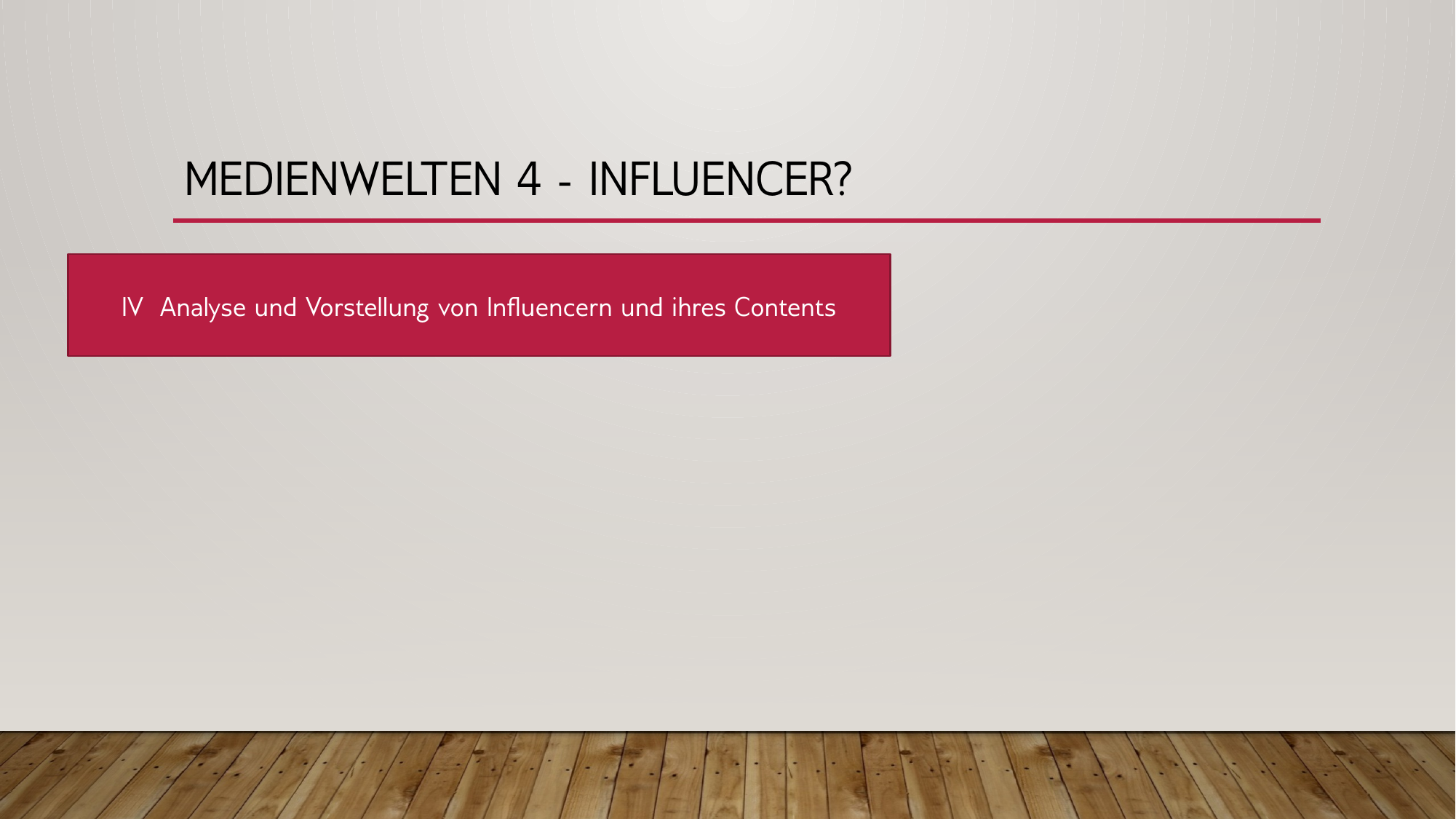

# Medienwelten 4 - Influencer?
IV  Analyse und Vorstellung von Influencern und ihres Contents